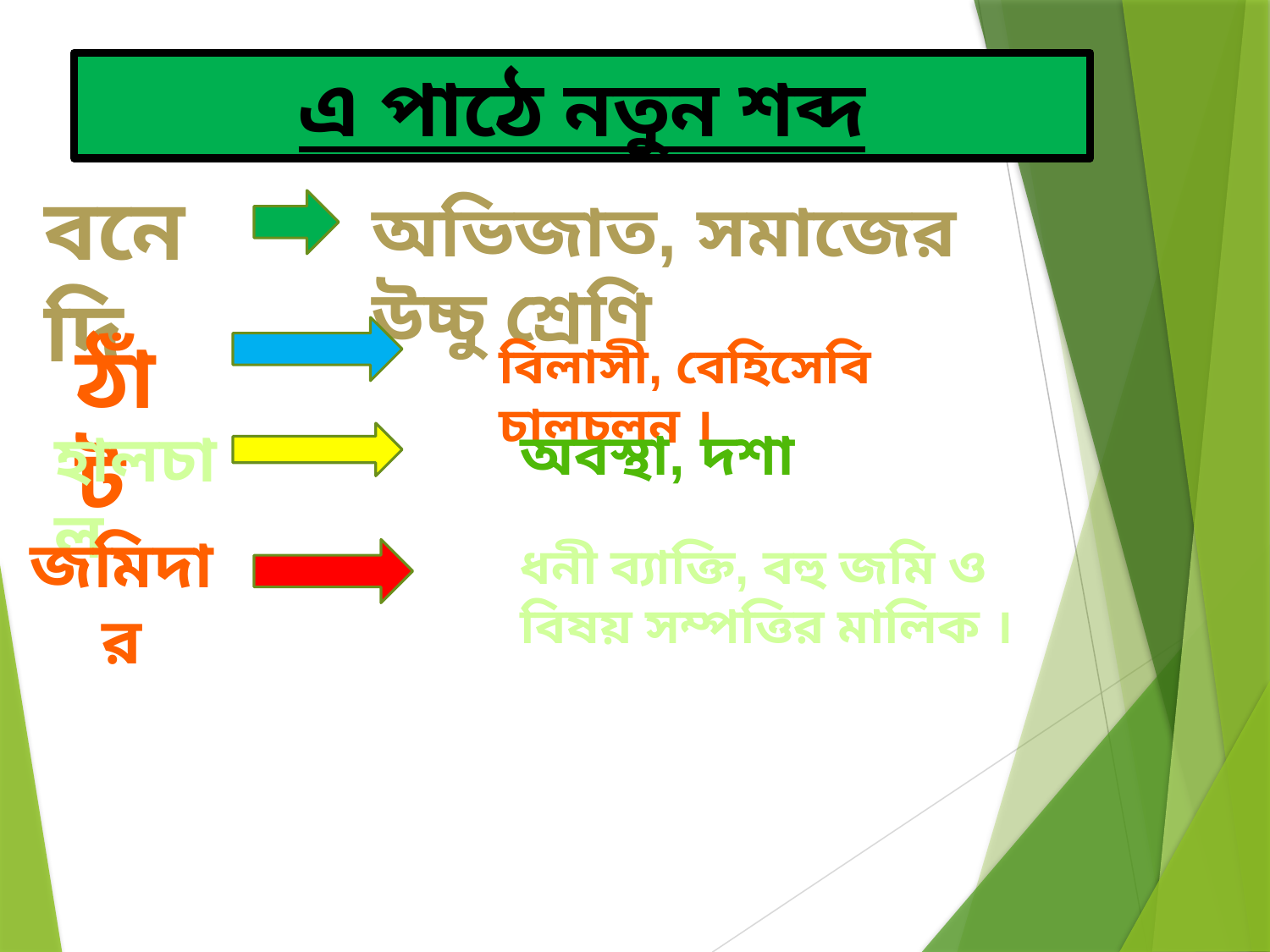

এ পাঠে নতুন শব্দ
বনেদি
অভিজাত, সমাজের উচ্চু শ্রেণি

ঠাঁট

বিলাসী, বেহিসেবি চালচলন ।
হালচাল
অবস্থা, দশা

জমিদার
ধনী ব্যাক্তি, বহু জমি ও বিষয় সম্পত্তির মালিক ।